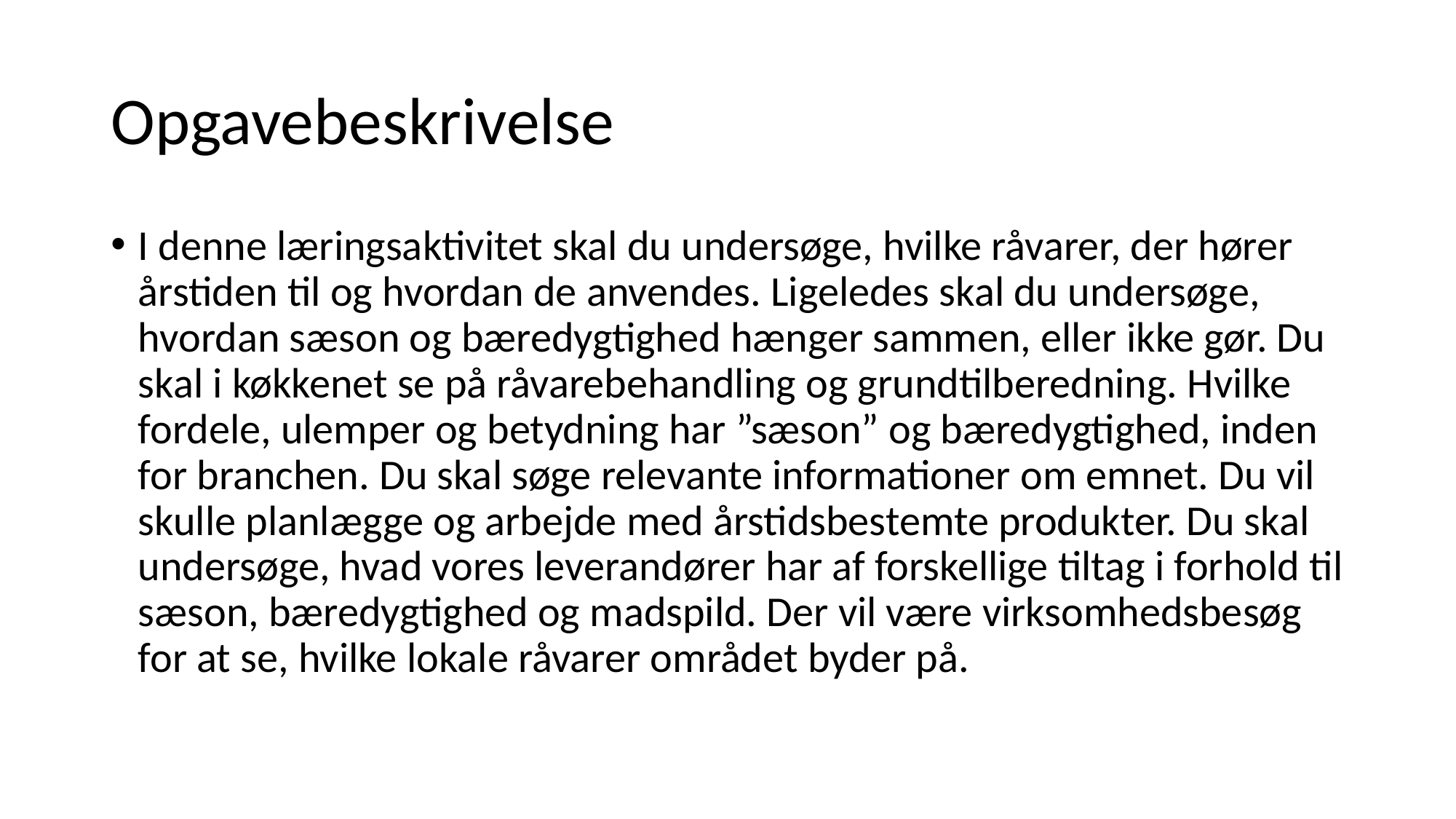

# Opgavebeskrivelse
I denne læringsaktivitet skal du undersøge, hvilke råvarer, der hører årstiden til og hvordan de anvendes. Ligeledes skal du undersøge, hvordan sæson og bæredygtighed hænger sammen, eller ikke gør. Du skal i køkkenet se på råvarebehandling og grundtilberedning. Hvilke fordele, ulemper og betydning har ”sæson” og bæredygtighed, inden for branchen. Du skal søge relevante informationer om emnet. Du vil skulle planlægge og arbejde med årstidsbestemte produkter. Du skal undersøge, hvad vores leverandører har af forskellige tiltag i forhold til sæson, bæredygtighed og madspild. Der vil være virksomhedsbesøg for at se, hvilke lokale råvarer området byder på.